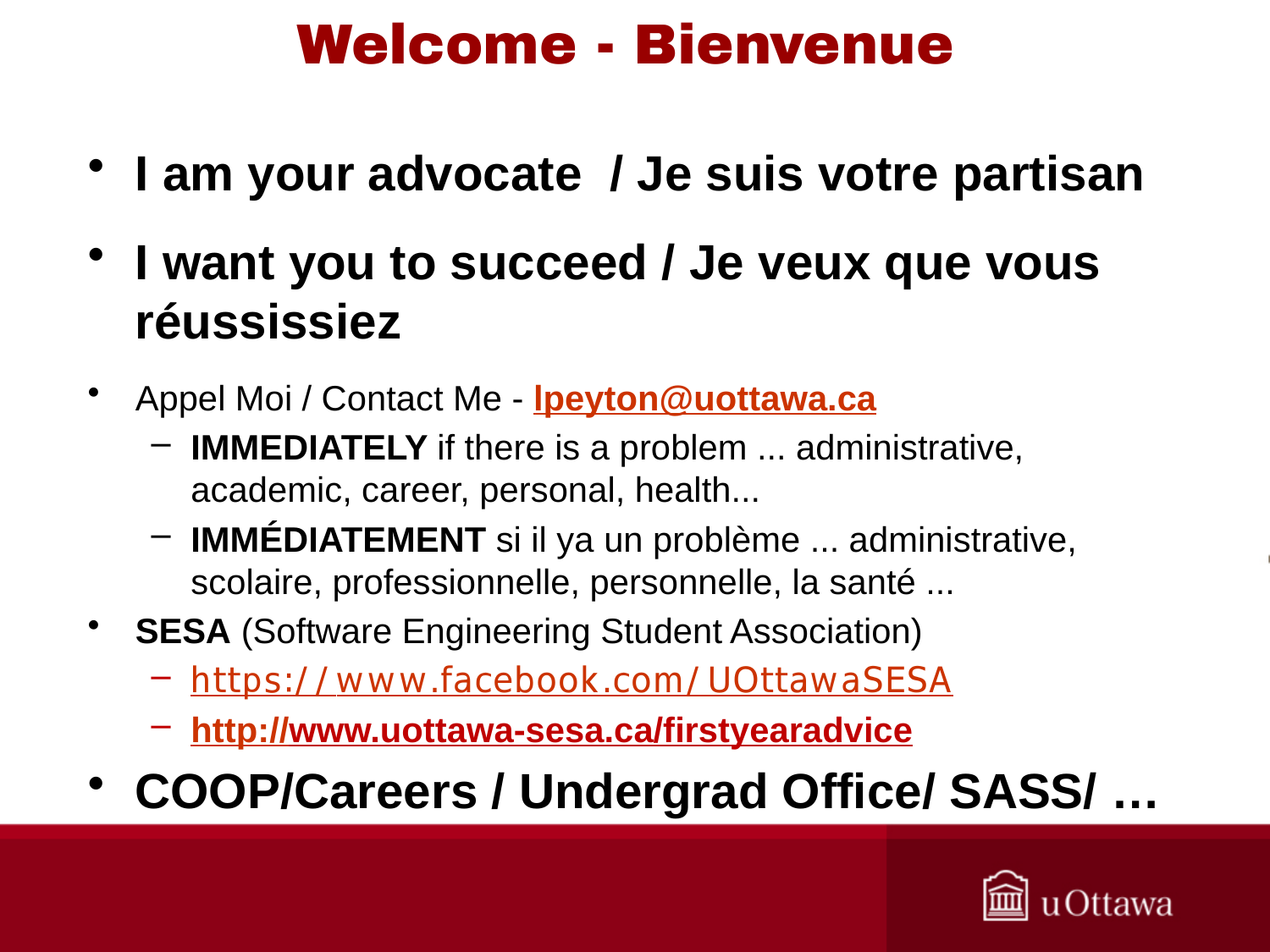

# Welcome - Bienvenue

I am your advocate  / Je suis votre partisan

I want you to succeed / Je veux que vous réussissiez

Appel Moi / Contact Me - lpeyton@uottawa.ca
IMMEDIATELY if there is a problem ... administrative, academic, career, personal, health...
IMMÉDIATEMENT si il ya un problème ... administrative, scolaire, professionnelle, personnelle, la santé ...
SESA (Software Engineering Student Association)
https://www.facebook.com/UOttawaSESA
http://www.uottawa-sesa.ca/firstyearadvice
COOP/Careers / Undergrad Office/ SASS/ …